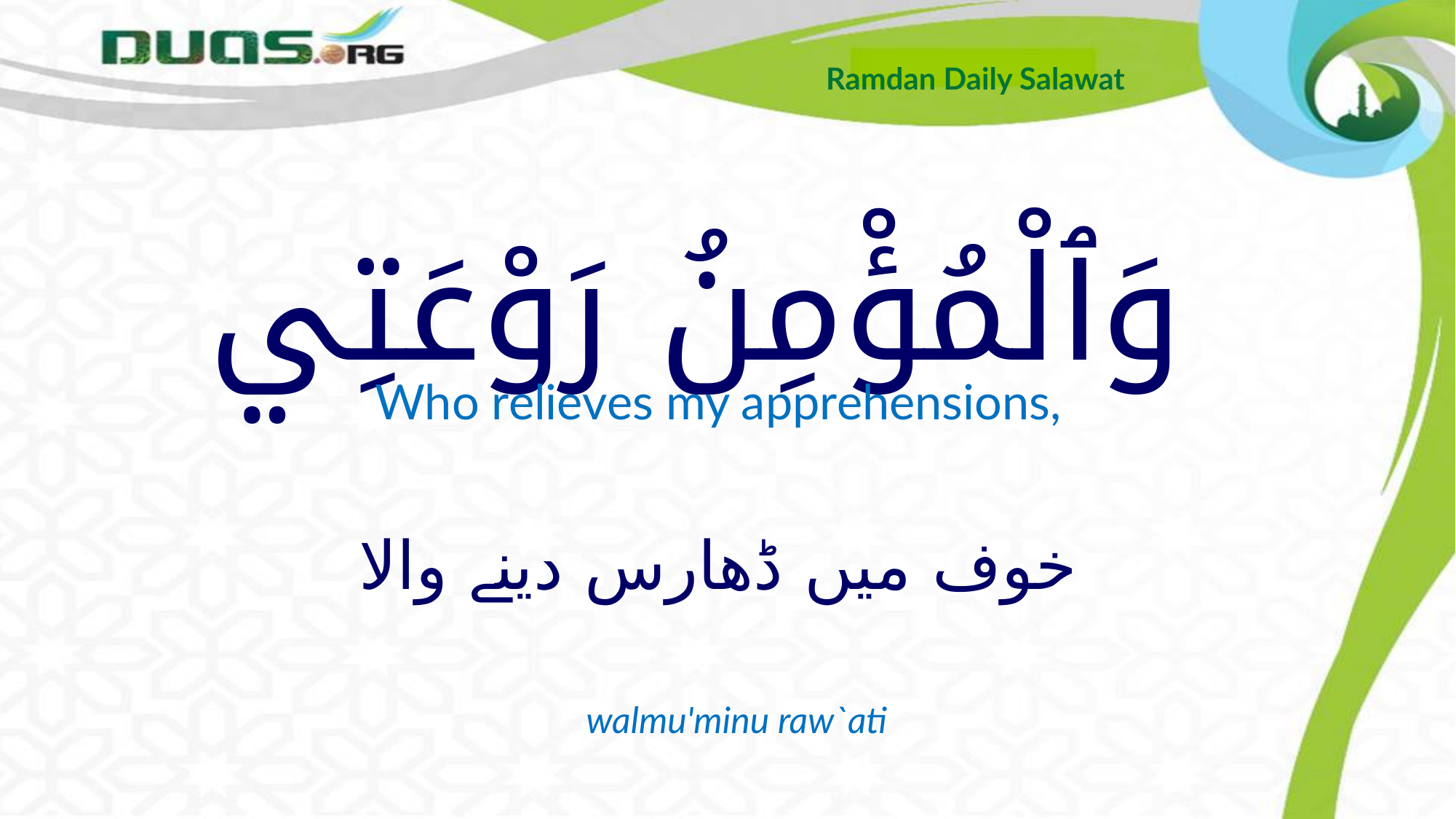

Ramdan Daily Salawat

# وَٱلْمُؤْمِنُ رَوْعَتِي
Who relieves my apprehensions,
خوف میں ڈھارس دینے والا

walmu'minu raw`ati